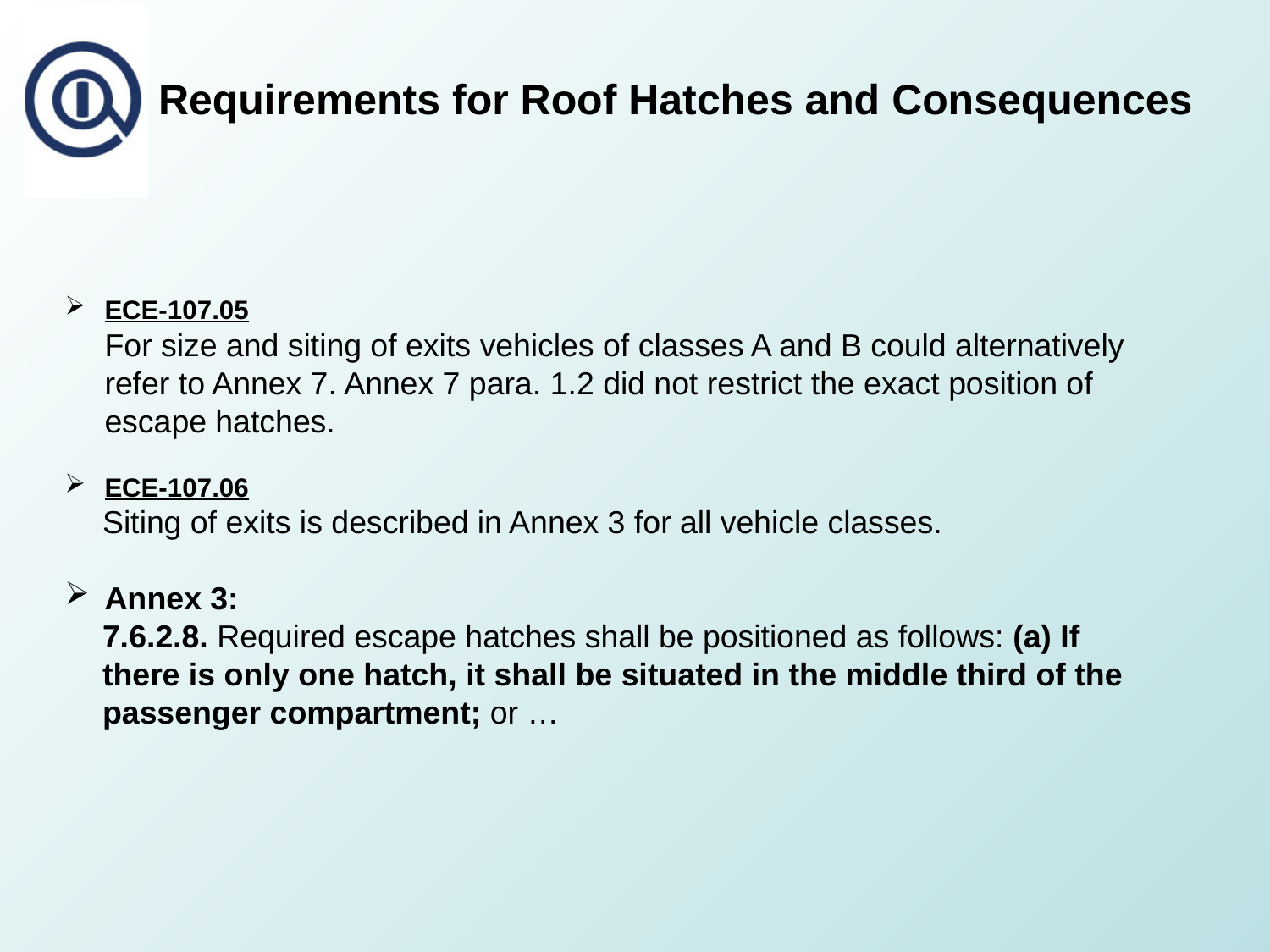

# Requirements for Roof Hatches and Consequences
ECE-107.05
For size and siting of exits vehicles of classes A and B could alternatively refer to Annex 7. Annex 7 para. 1.2 did not restrict the exact position of escape hatches.

ECE-107.06
	Siting of exits is described in Annex 3 for all vehicle classes.

Annex 3:
	7.6.2.8. Required escape hatches shall be positioned as follows: (a) If 	there is only one hatch, it shall be situated in the middle third of the 	passenger compartment; or …